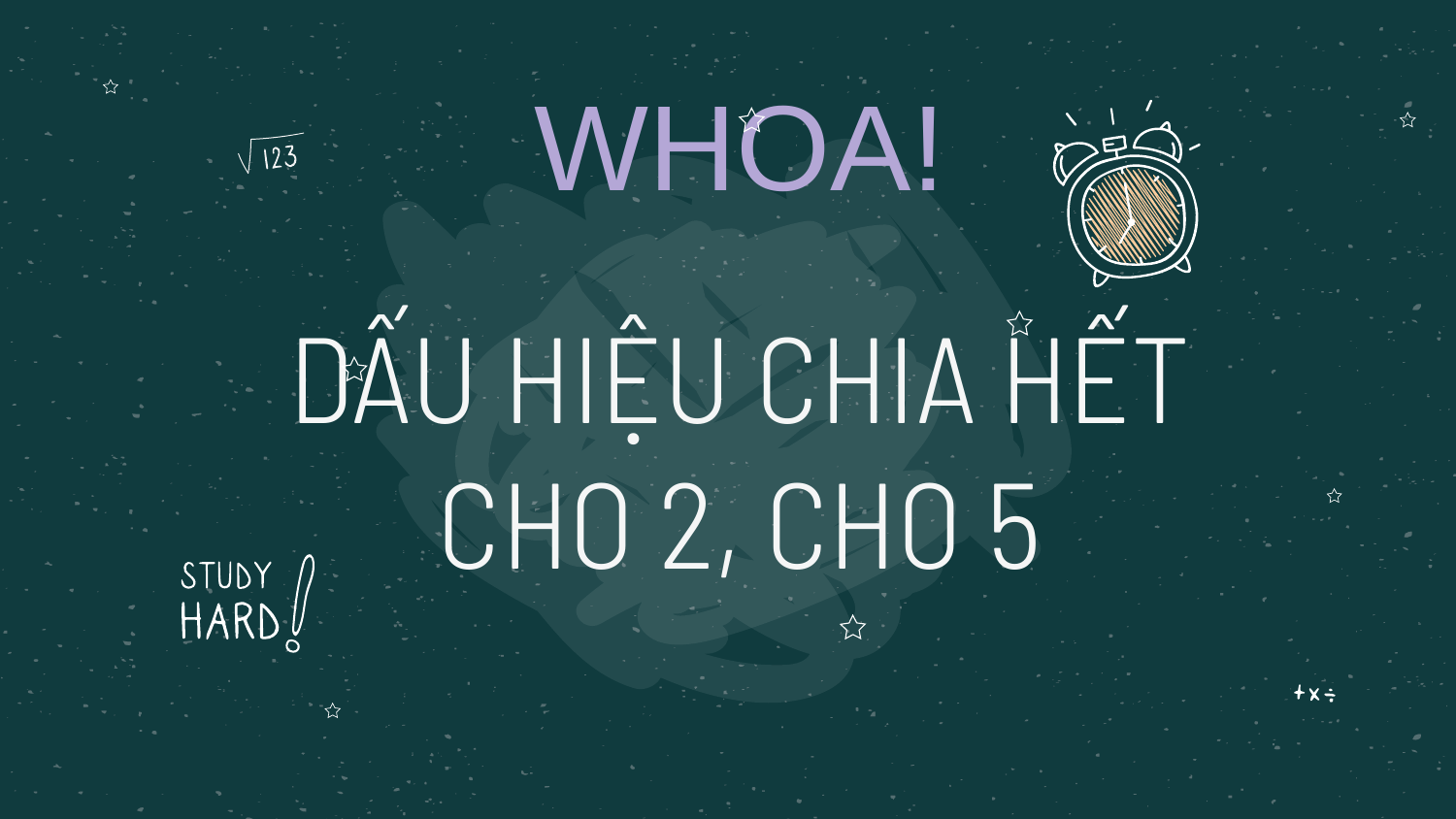

# WHOA!

DẤU HIỆU CHIA HẾT CHO 2, CHO 5